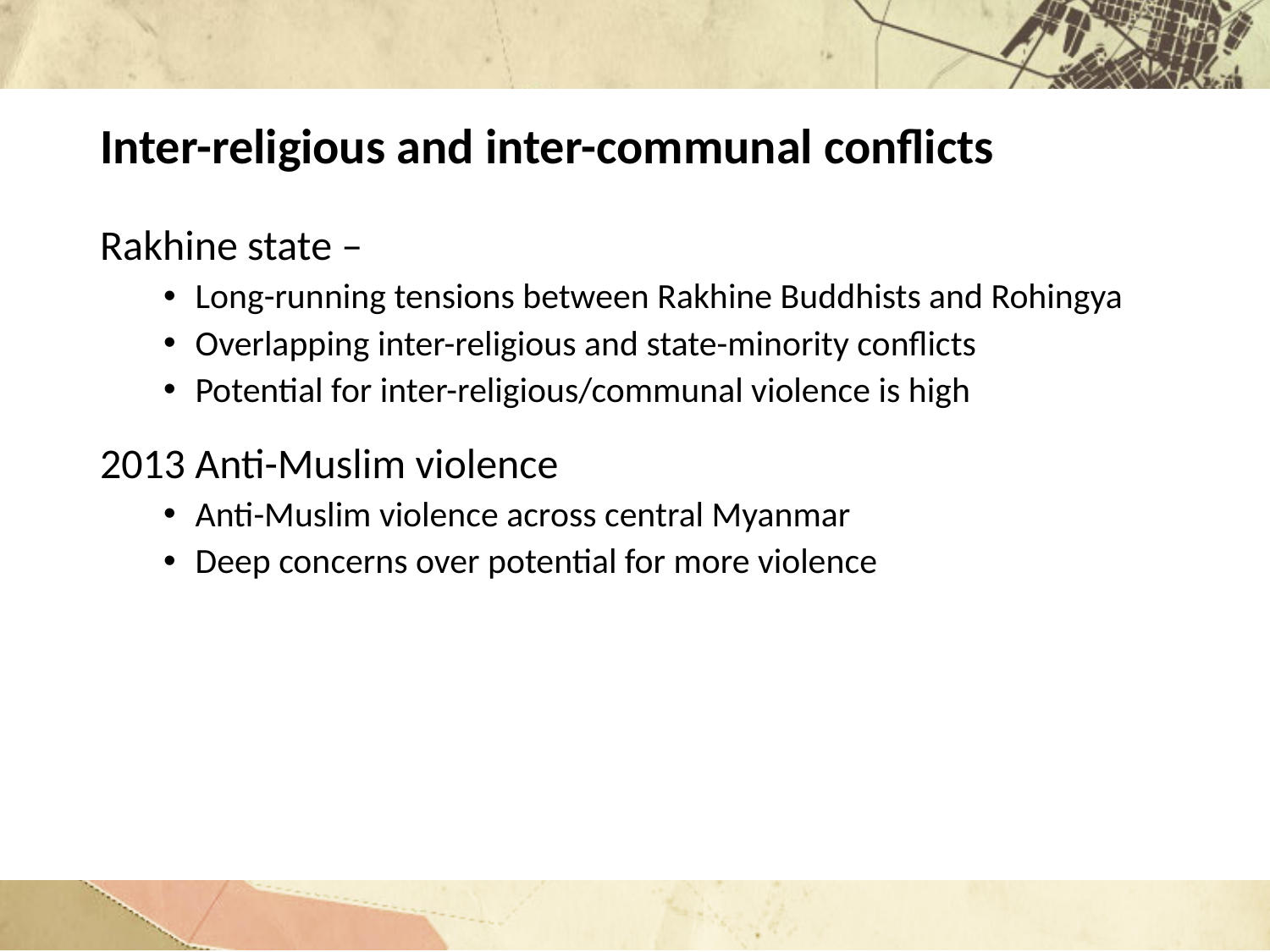

# Inter-religious and inter-communal conflicts
Rakhine state –
Long-running tensions between Rakhine Buddhists and Rohingya
Overlapping inter-religious and state-minority conflicts
Potential for inter-religious/communal violence is high
2013 Anti-Muslim violence
Anti-Muslim violence across central Myanmar
Deep concerns over potential for more violence